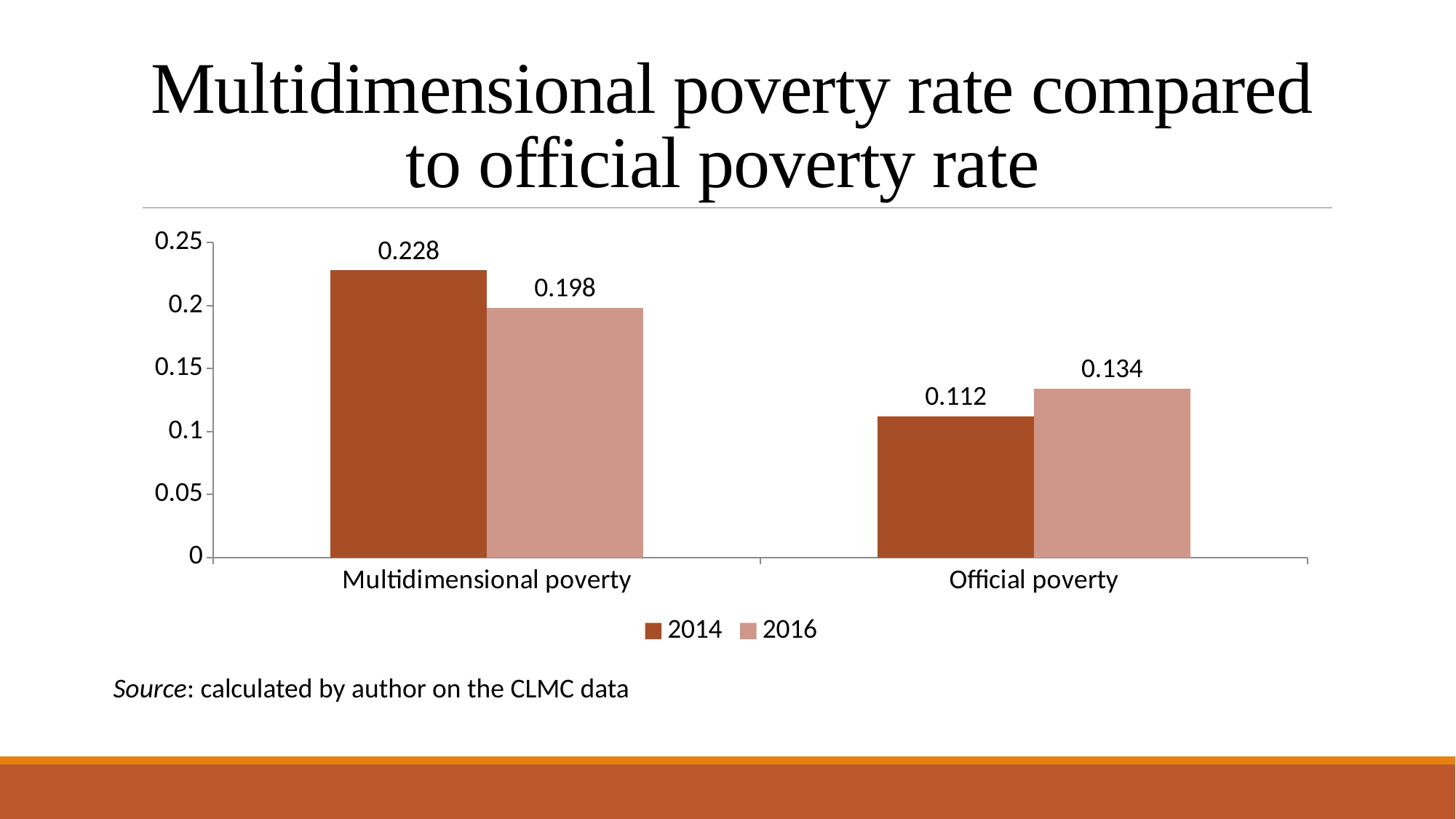

# Multidimensional poverty rate compared to official poverty rate

### Chart

| Category | 2014 | 2016 |
|---|---|---|
| Multidimensional poverty | 0.228 | 0.198 |
| Official poverty | 0.112 | 0.134 |
Source: calculated by author on the CLMC data